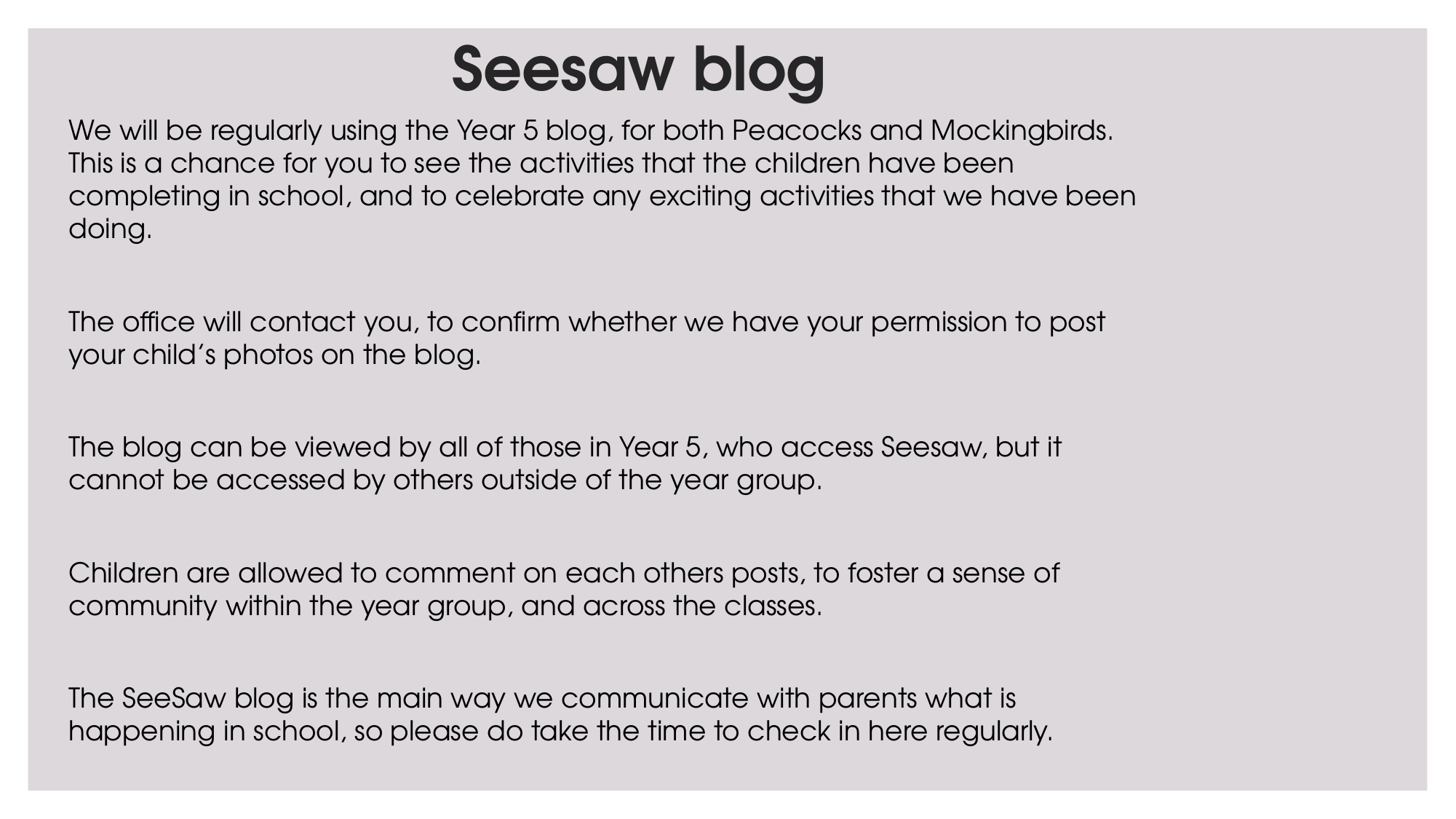

# Seesaw blog
We will be regularly using the Year 5 blog, for both Peacocks and Mockingbirds. This is a chance for you to see the activities that the children have been completing in school, and to celebrate any exciting activities that we have been doing.

The office will contact you, to confirm whether we have your permission to post your child’s photos on the blog.

The blog can be viewed by all of those in Year 5, who access Seesaw, but it cannot be accessed by others outside of the year group.

Children are allowed to comment on each others posts, to foster a sense of community within the year group, and across the classes.

The SeeSaw blog is the main way we communicate with parents what is happening in school, so please do take the time to check in here regularly.